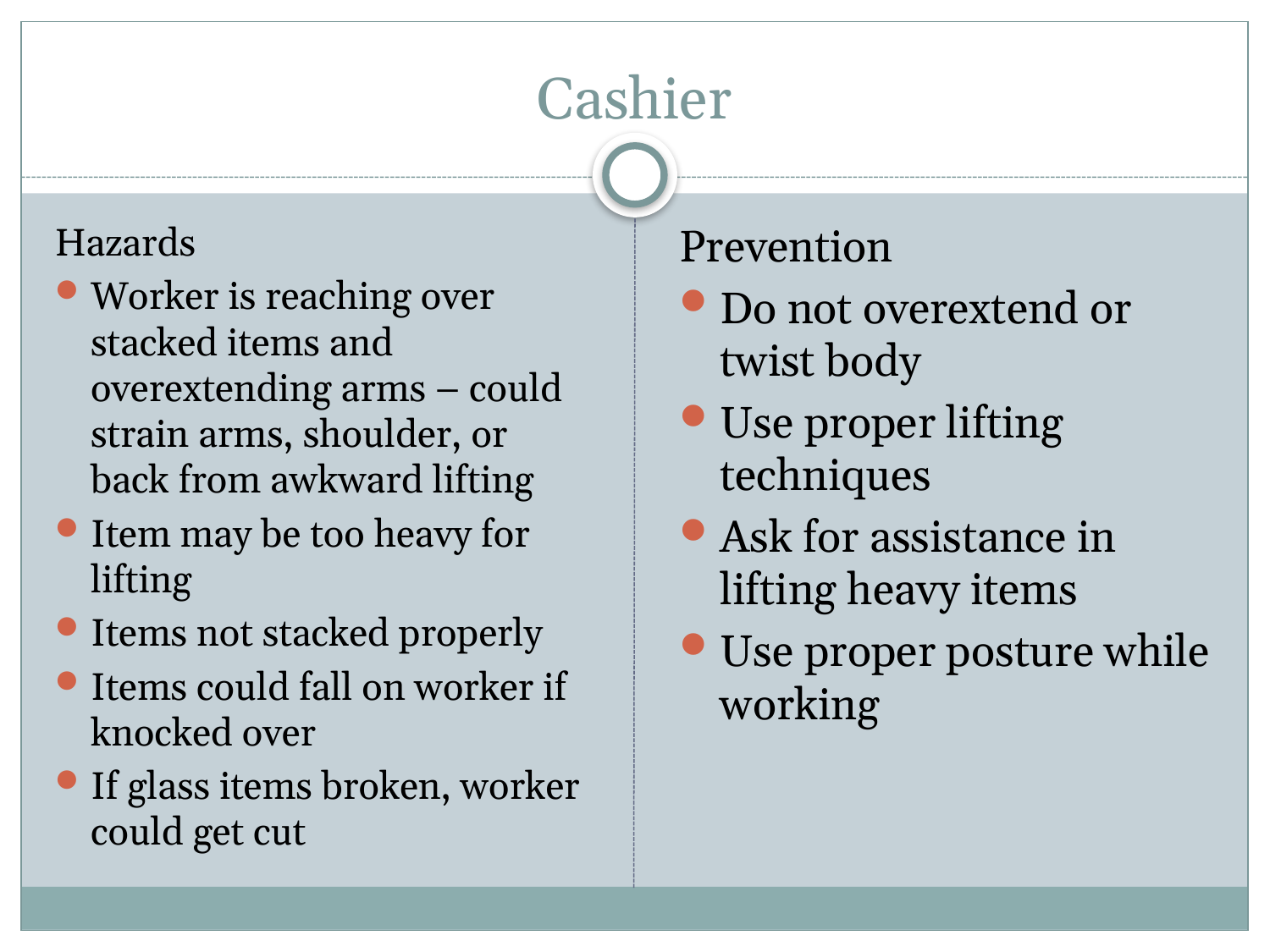

# Cashier
Hazards
Worker is reaching over stacked items and overextending arms – could strain arms, shoulder, or back from awkward lifting
Item may be too heavy for lifting
Items not stacked properly
Items could fall on worker if knocked over
If glass items broken, worker could get cut
Prevention
Do not overextend or twist body
Use proper lifting techniques
Ask for assistance in lifting heavy items
Use proper posture while working